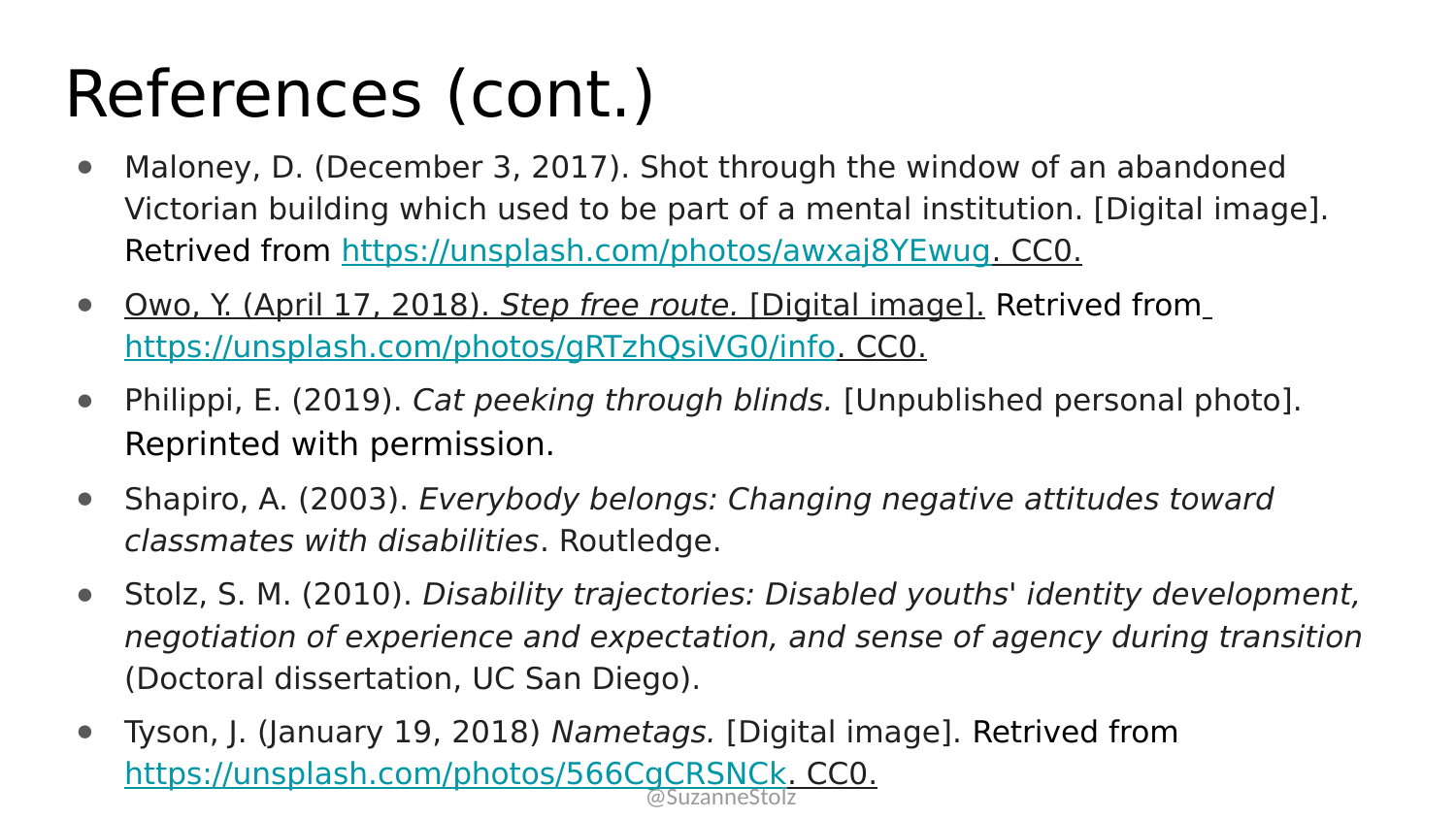

# References (cont.)
Maloney, D. (December 3, 2017). Shot through the window of an abandoned Victorian building which used to be part of a mental institution. [Digital image]. Retrived from https://unsplash.com/photos/awxaj8YEwug. CC0.
Owo, Y. (April 17, 2018). Step free route. [Digital image]. Retrived from https://unsplash.com/photos/gRTzhQsiVG0/info. CC0.
Philippi, E. (2019). Cat peeking through blinds. [Unpublished personal photo]. Reprinted with permission.
Shapiro, A. (2003). Everybody belongs: Changing negative attitudes toward classmates with disabilities. Routledge.
Stolz, S. M. (2010). Disability trajectories: Disabled youths' identity development, negotiation of experience and expectation, and sense of agency during transition (Doctoral dissertation, UC San Diego).
Tyson, J. (January 19, 2018) Nametags. [Digital image]. Retrived from https://unsplash.com/photos/566CgCRSNCk. CC0.

@SuzanneStolz